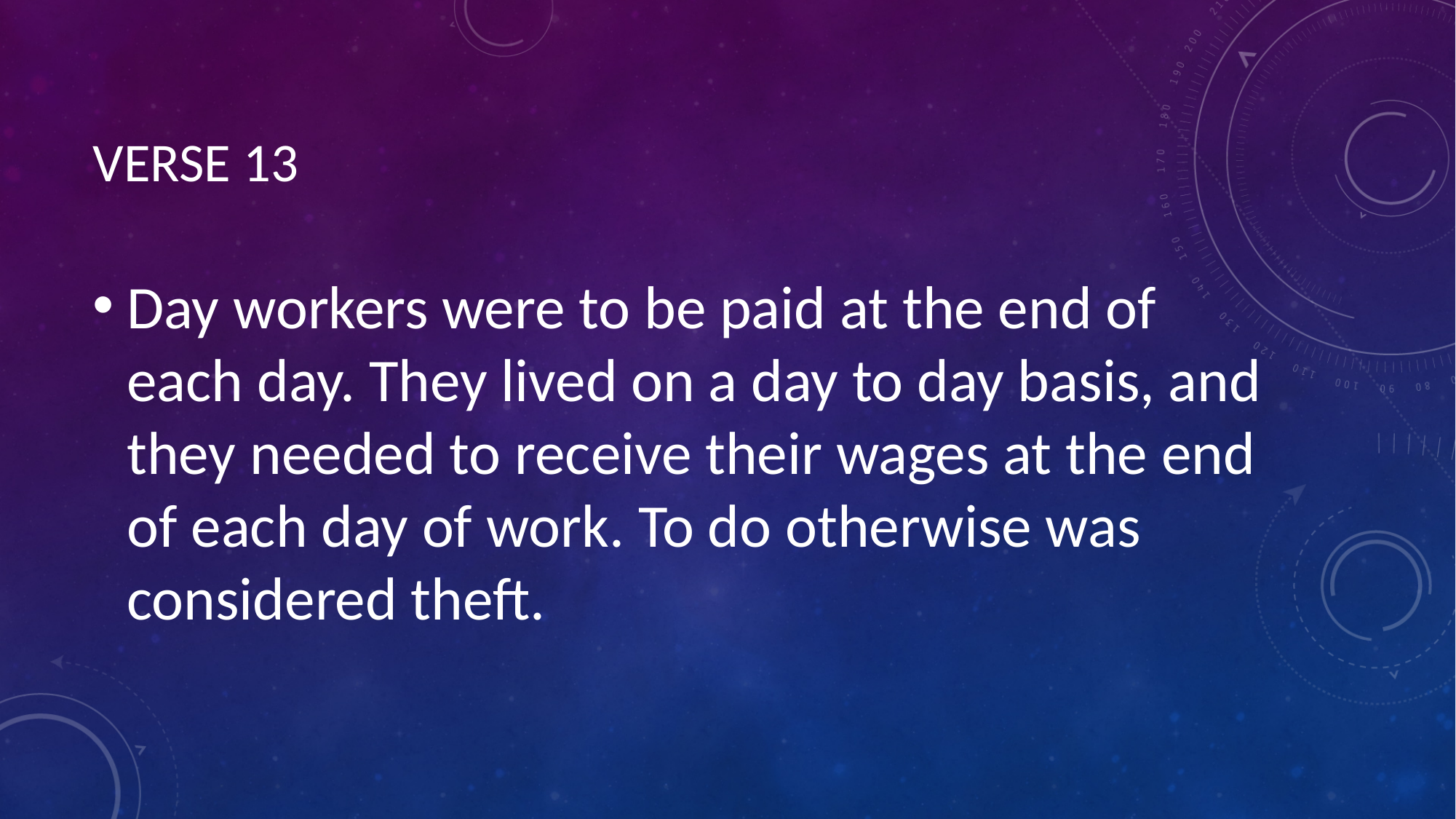

# Verse 13
Day workers were to be paid at the end of each day. They lived on a day to day basis, and they needed to receive their wages at the end of each day of work. To do otherwise was considered theft.